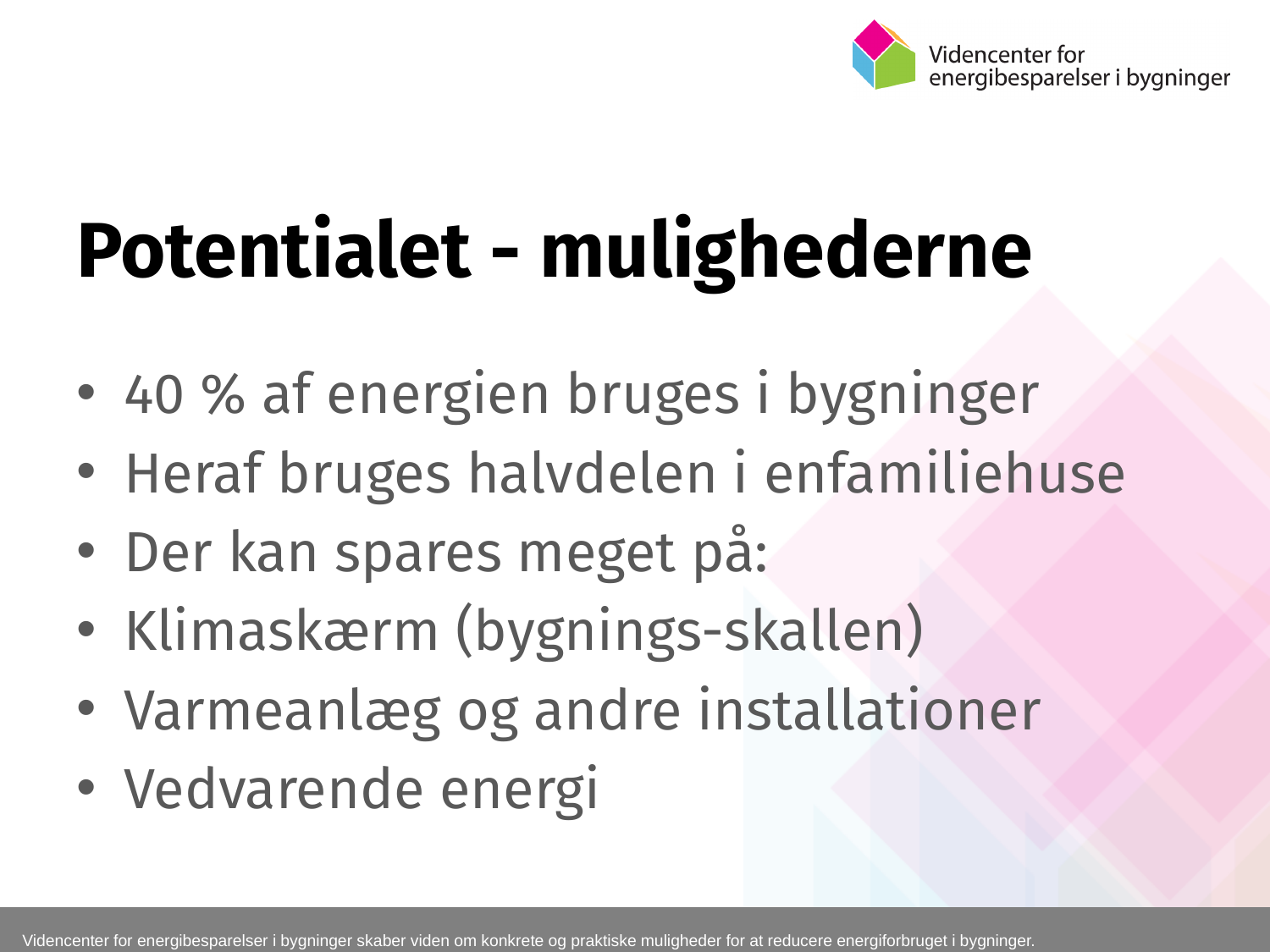

# Potentialet - mulighederne
40 % af energien bruges i bygninger
Heraf bruges halvdelen i enfamiliehuse
Der kan spares meget på:
Klimaskærm (bygnings-skallen)
Varmeanlæg og andre installationer
Vedvarende energi